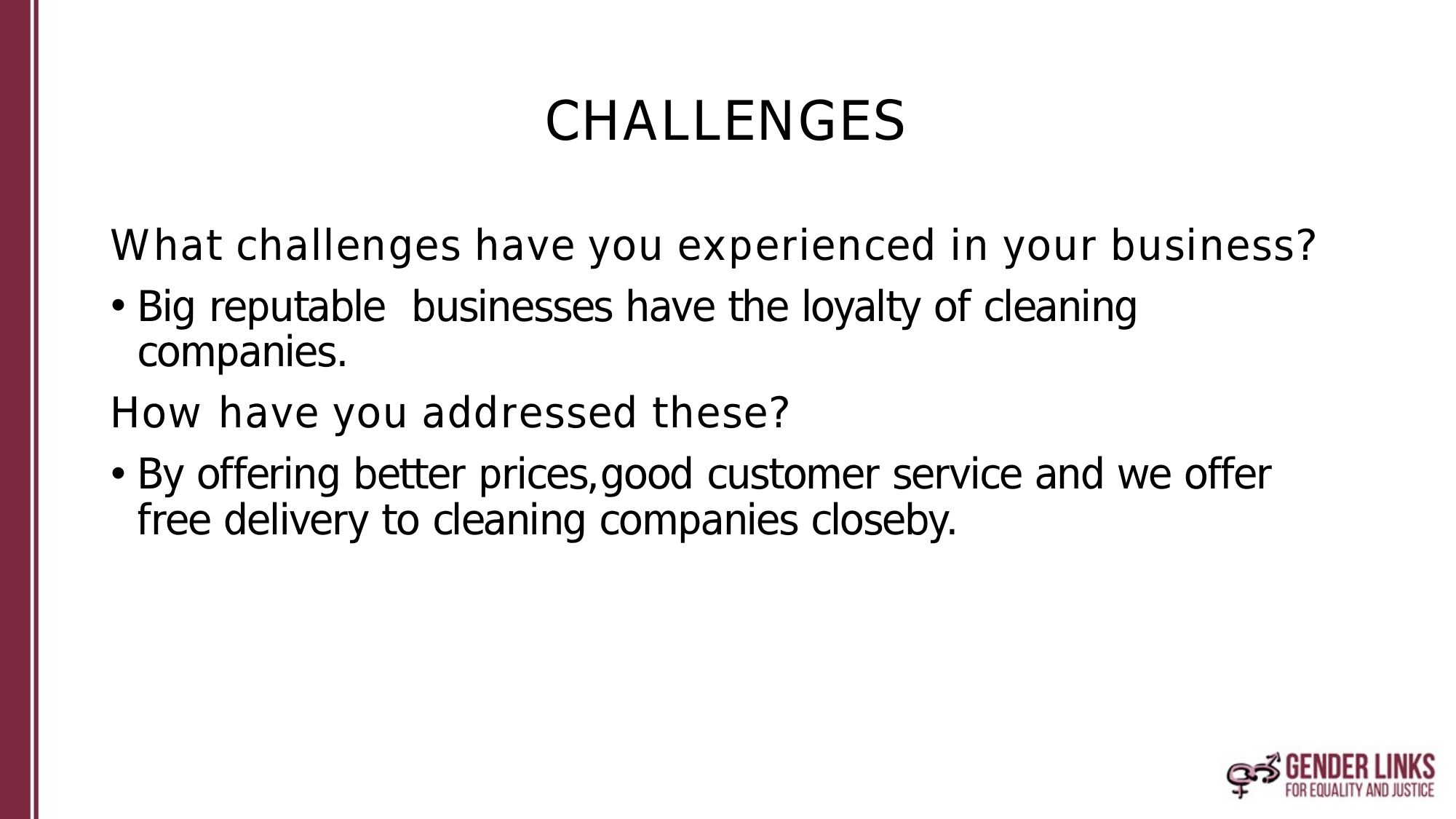

# CHALLENGES
What challenges have you experienced in your business?
Big reputable  businesses have the loyalty of cleaning companies.
How have you addressed these?
By offering better prices,good customer service and we offer free delivery to cleaning companies closeby.